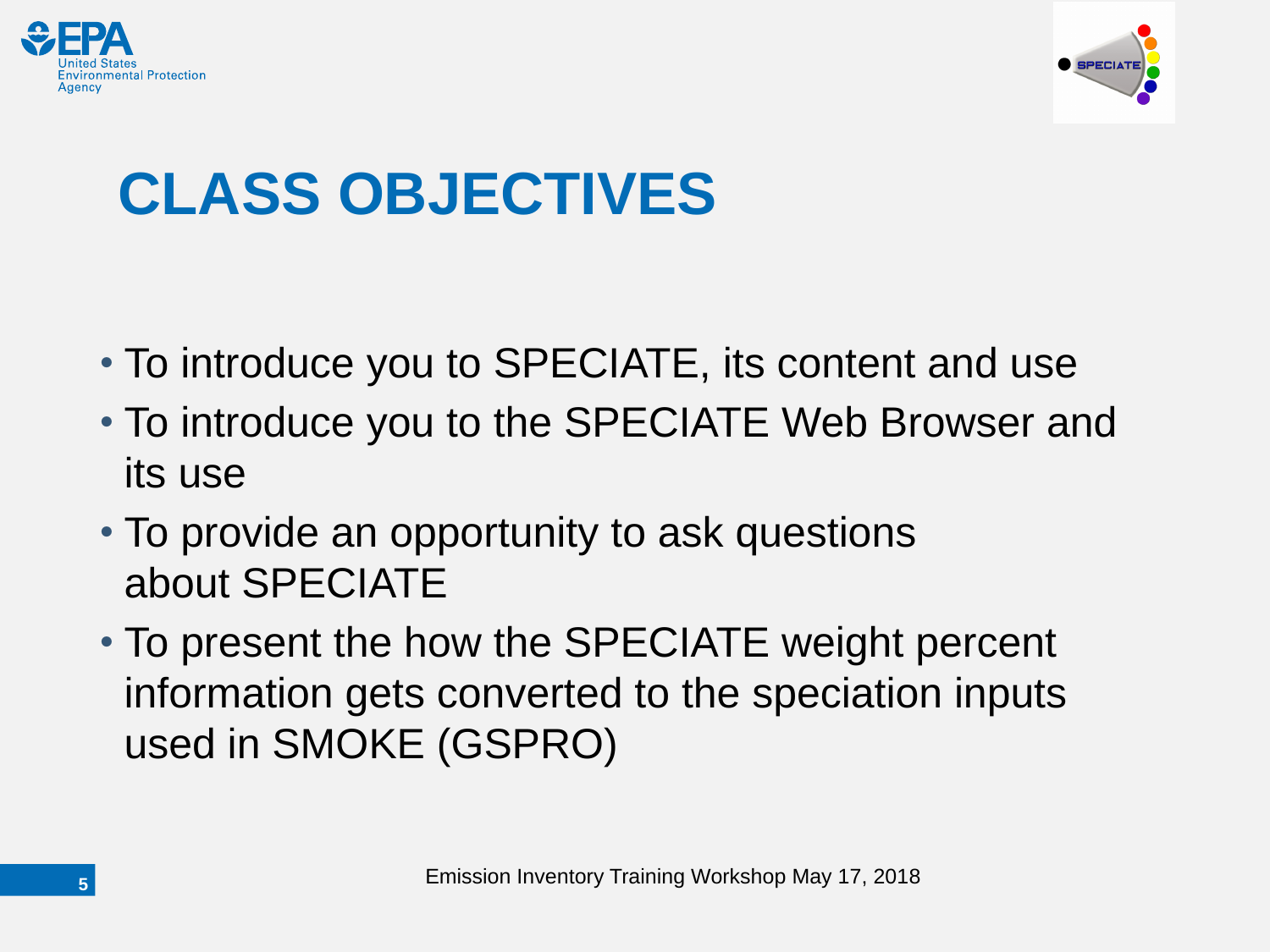

# CLASS OBJECTIVES
To introduce you to SPECIATE, its content and use
To introduce you to the SPECIATE Web Browser and its use
To provide an opportunity to ask questions about SPECIATE
To present the how the SPECIATE weight percent information gets converted to the speciation inputs used in SMOKE (GSPRO)
Emission Inventory Training Workshop May 17, 2018
5